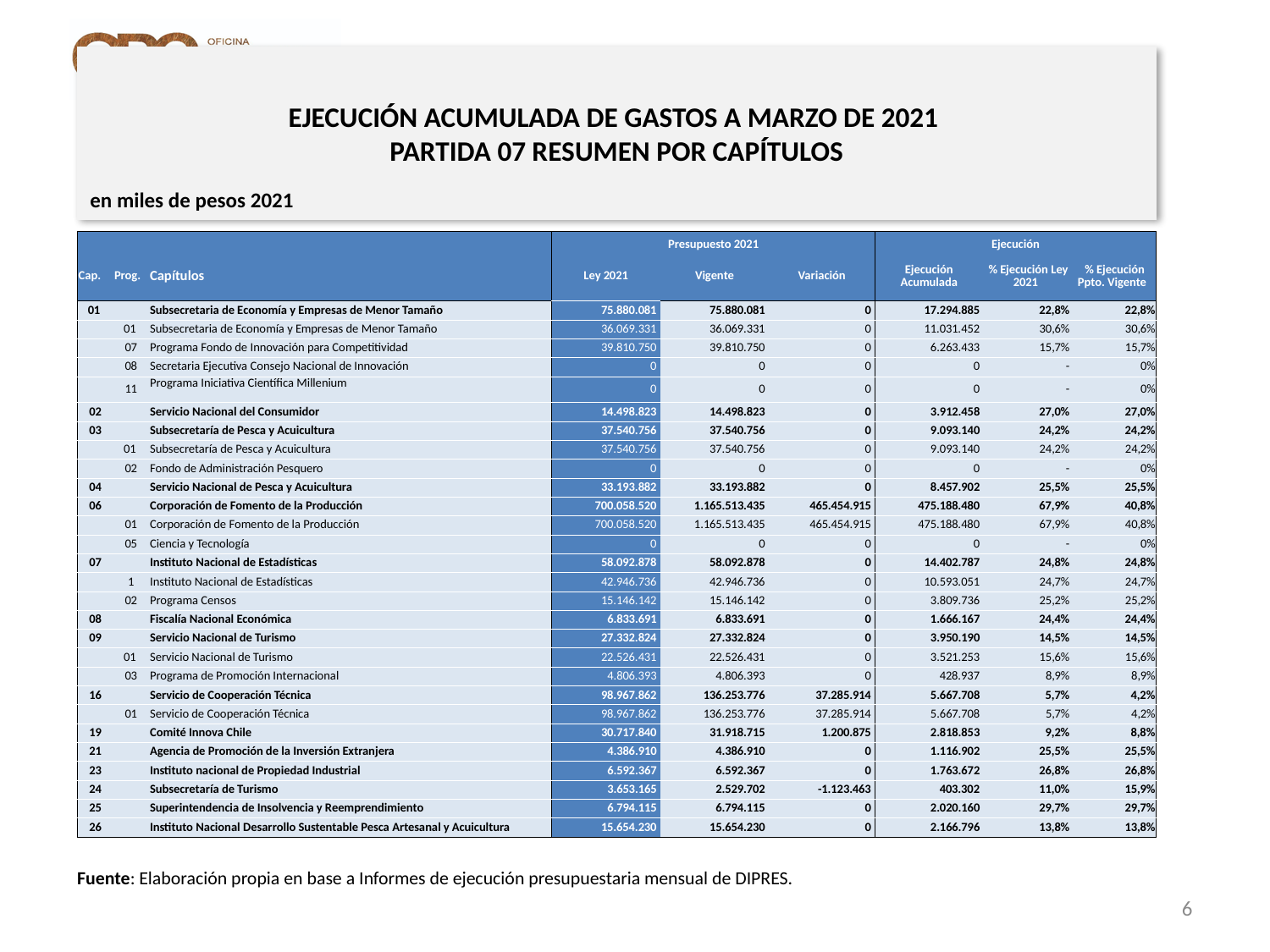

EJECUCIÓN ACUMULADA DE GASTOS A MARZO DE 2021
PARTIDA 07 RESUMEN POR CAPÍTULOS
en miles de pesos 2021
|  |  |  | Presupuesto 2021 |  |  | Ejecución |  |  |
| --- | --- | --- | --- | --- | --- | --- | --- | --- |
| Cap. | Prog. | Capítulos | Ley 2021 | Vigente | Variación | Ejecución Acumulada | % Ejecución Ley 2021 | % Ejecución Ppto. Vigente |
| 01 |  | Subsecretaria de Economía y Empresas de Menor Tamaño | 75.880.081 | 75.880.081 | 0 | 17.294.885 | 22,8% | 22,8% |
|  | 01 | Subsecretaria de Economía y Empresas de Menor Tamaño | 36.069.331 | 36.069.331 | 0 | 11.031.452 | 30,6% | 30,6% |
|  | 07 | Programa Fondo de Innovación para Competitividad | 39.810.750 | 39.810.750 | 0 | 6.263.433 | 15,7% | 15,7% |
|  | 08 | Secretaria Ejecutiva Consejo Nacional de Innovación | 0 | 0 | 0 | 0 | - | 0% |
|  | 11 | Programa Iniciativa Científica Millenium | 0 | 0 | 0 | 0 | - | 0% |
| 02 |  | Servicio Nacional del Consumidor | 14.498.823 | 14.498.823 | 0 | 3.912.458 | 27,0% | 27,0% |
| 03 |  | Subsecretaría de Pesca y Acuicultura | 37.540.756 | 37.540.756 | 0 | 9.093.140 | 24,2% | 24,2% |
|  | 01 | Subsecretaría de Pesca y Acuicultura | 37.540.756 | 37.540.756 | 0 | 9.093.140 | 24,2% | 24,2% |
|  | 02 | Fondo de Administración Pesquero | 0 | 0 | 0 | 0 | - | 0% |
| 04 |  | Servicio Nacional de Pesca y Acuicultura | 33.193.882 | 33.193.882 | 0 | 8.457.902 | 25,5% | 25,5% |
| 06 |  | Corporación de Fomento de la Producción | 700.058.520 | 1.165.513.435 | 465.454.915 | 475.188.480 | 67,9% | 40,8% |
|  | 01 | Corporación de Fomento de la Producción | 700.058.520 | 1.165.513.435 | 465.454.915 | 475.188.480 | 67,9% | 40,8% |
|  | 05 | Ciencia y Tecnología | 0 | 0 | 0 | 0 | - | 0% |
| 07 |  | Instituto Nacional de Estadísticas | 58.092.878 | 58.092.878 | 0 | 14.402.787 | 24,8% | 24,8% |
|  | 1 | Instituto Nacional de Estadísticas | 42.946.736 | 42.946.736 | 0 | 10.593.051 | 24,7% | 24,7% |
|  | 02 | Programa Censos | 15.146.142 | 15.146.142 | 0 | 3.809.736 | 25,2% | 25,2% |
| 08 |  | Fiscalía Nacional Económica | 6.833.691 | 6.833.691 | 0 | 1.666.167 | 24,4% | 24,4% |
| 09 |  | Servicio Nacional de Turismo | 27.332.824 | 27.332.824 | 0 | 3.950.190 | 14,5% | 14,5% |
|  | 01 | Servicio Nacional de Turismo | 22.526.431 | 22.526.431 | 0 | 3.521.253 | 15,6% | 15,6% |
|  | 03 | Programa de Promoción Internacional | 4.806.393 | 4.806.393 | 0 | 428.937 | 8,9% | 8,9% |
| 16 |  | Servicio de Cooperación Técnica | 98.967.862 | 136.253.776 | 37.285.914 | 5.667.708 | 5,7% | 4,2% |
|  | 01 | Servicio de Cooperación Técnica | 98.967.862 | 136.253.776 | 37.285.914 | 5.667.708 | 5,7% | 4,2% |
| 19 |  | Comité Innova Chile | 30.717.840 | 31.918.715 | 1.200.875 | 2.818.853 | 9,2% | 8,8% |
| 21 |  | Agencia de Promoción de la Inversión Extranjera | 4.386.910 | 4.386.910 | 0 | 1.116.902 | 25,5% | 25,5% |
| 23 |  | Instituto nacional de Propiedad Industrial | 6.592.367 | 6.592.367 | 0 | 1.763.672 | 26,8% | 26,8% |
| 24 |  | Subsecretaría de Turismo | 3.653.165 | 2.529.702 | -1.123.463 | 403.302 | 11,0% | 15,9% |
| 25 |  | Superintendencia de Insolvencia y Reemprendimiento | 6.794.115 | 6.794.115 | 0 | 2.020.160 | 29,7% | 29,7% |
| 26 |  | Instituto Nacional Desarrollo Sustentable Pesca Artesanal y Acuicultura | 15.654.230 | 15.654.230 | 0 | 2.166.796 | 13,8% | 13,8% |
Fuente: Elaboración propia en base a Informes de ejecución presupuestaria mensual de DIPRES.
6